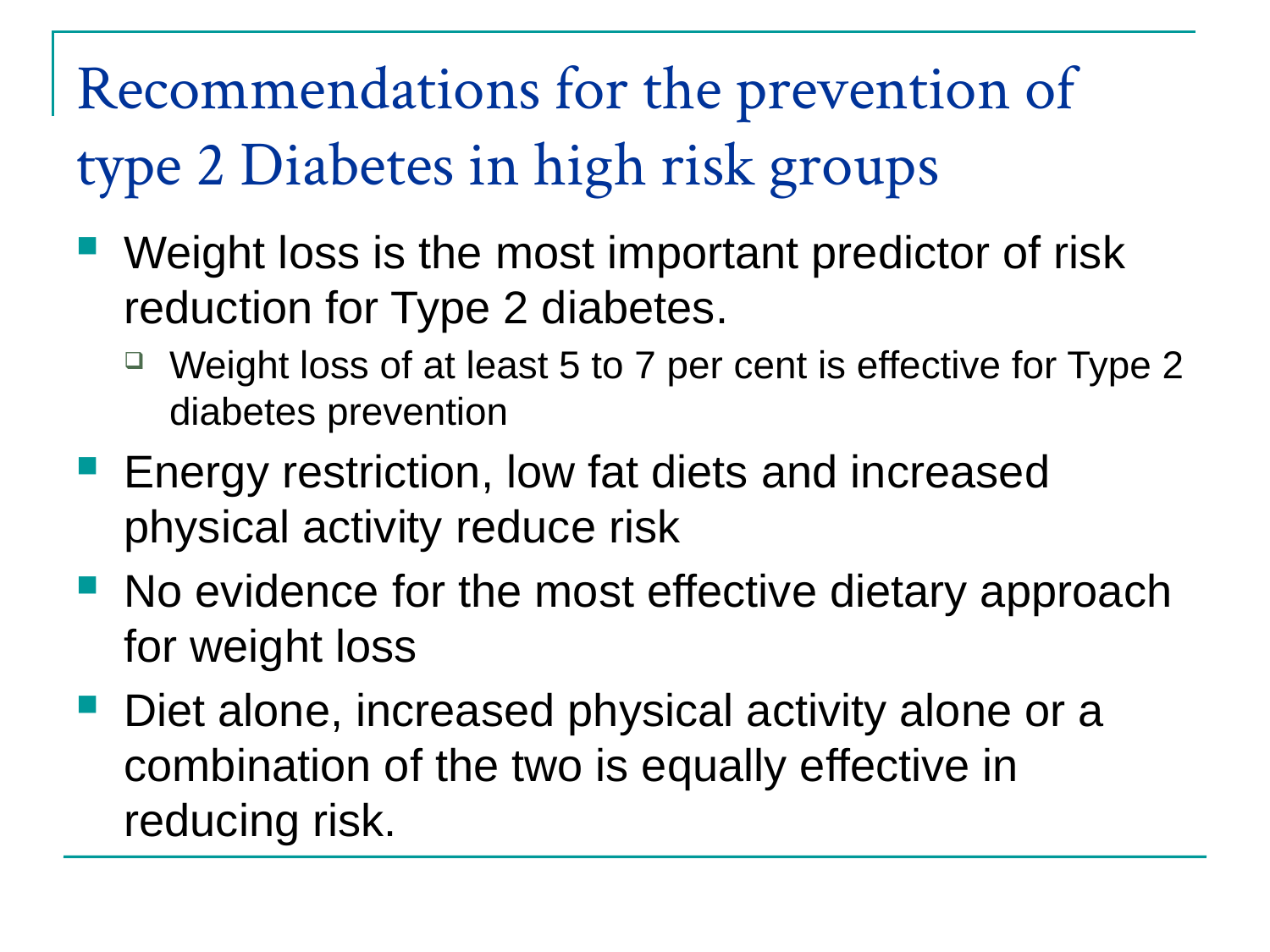

# Recommendations for the prevention of type 2 Diabetes in high risk groups
Weight loss is the most important predictor of risk reduction for Type 2 diabetes.
Weight loss of at least 5 to 7 per cent is effective for Type 2 diabetes prevention
Energy restriction, low fat diets and increased physical activity reduce risk
No evidence for the most effective dietary approach for weight loss
Diet alone, increased physical activity alone or a combination of the two is equally effective in reducing risk.